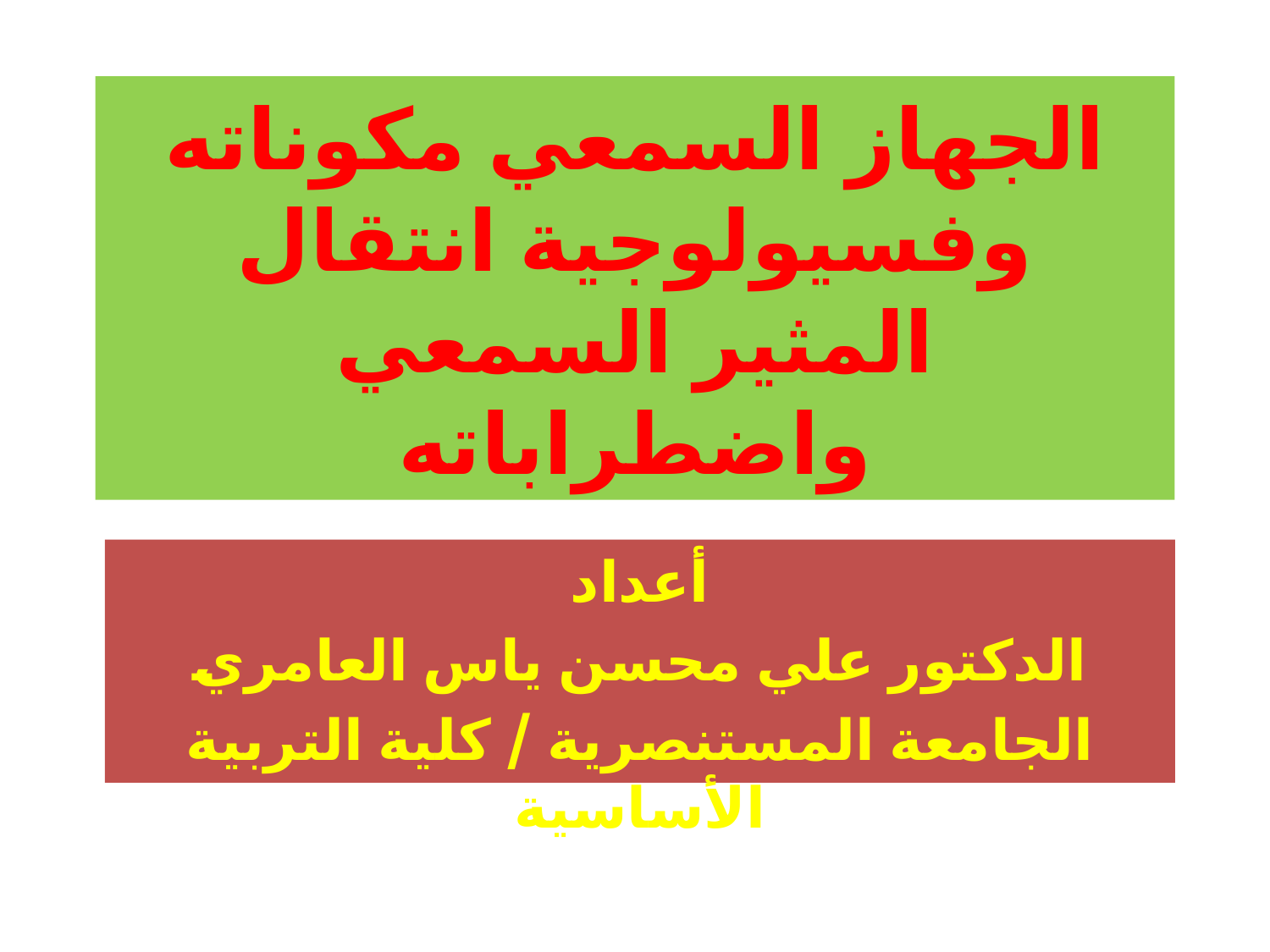

# الجهاز السمعي مكوناته وفسيولوجية انتقال المثير السمعي واضطراباته
أعداد
الدكتور علي محسن ياس العامري
الجامعة المستنصرية / كلية التربية الأساسية